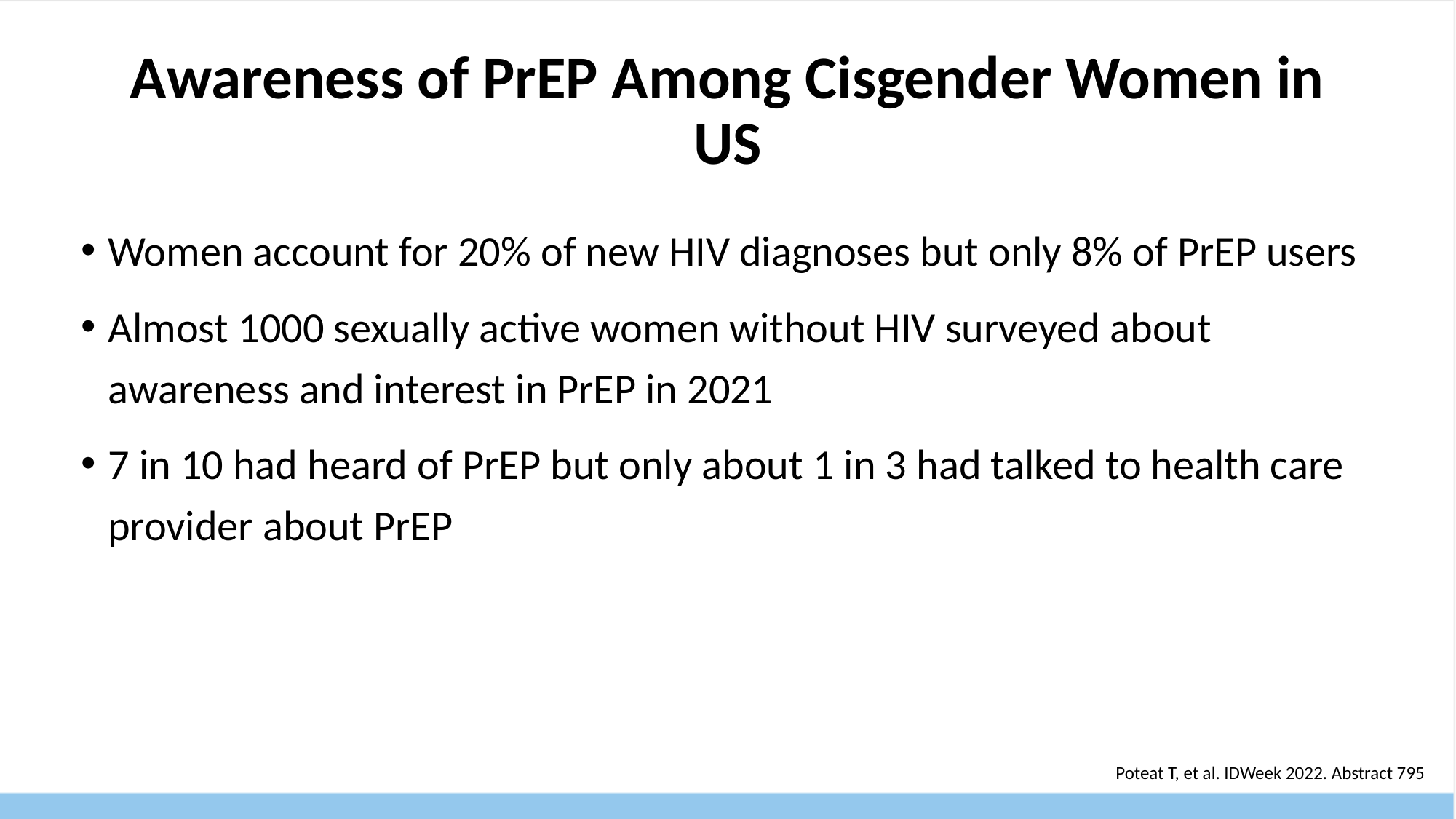

# Awareness of PrEP Among Cisgender Women in US
Women account for 20% of new HIV diagnoses but only 8% of PrEP users
Almost 1000 sexually active women without HIV surveyed about awareness and interest in PrEP in 2021
7 in 10 had heard of PrEP but only about 1 in 3 had talked to health care provider about PrEP
Poteat T, et al. IDWeek 2022. Abstract 795